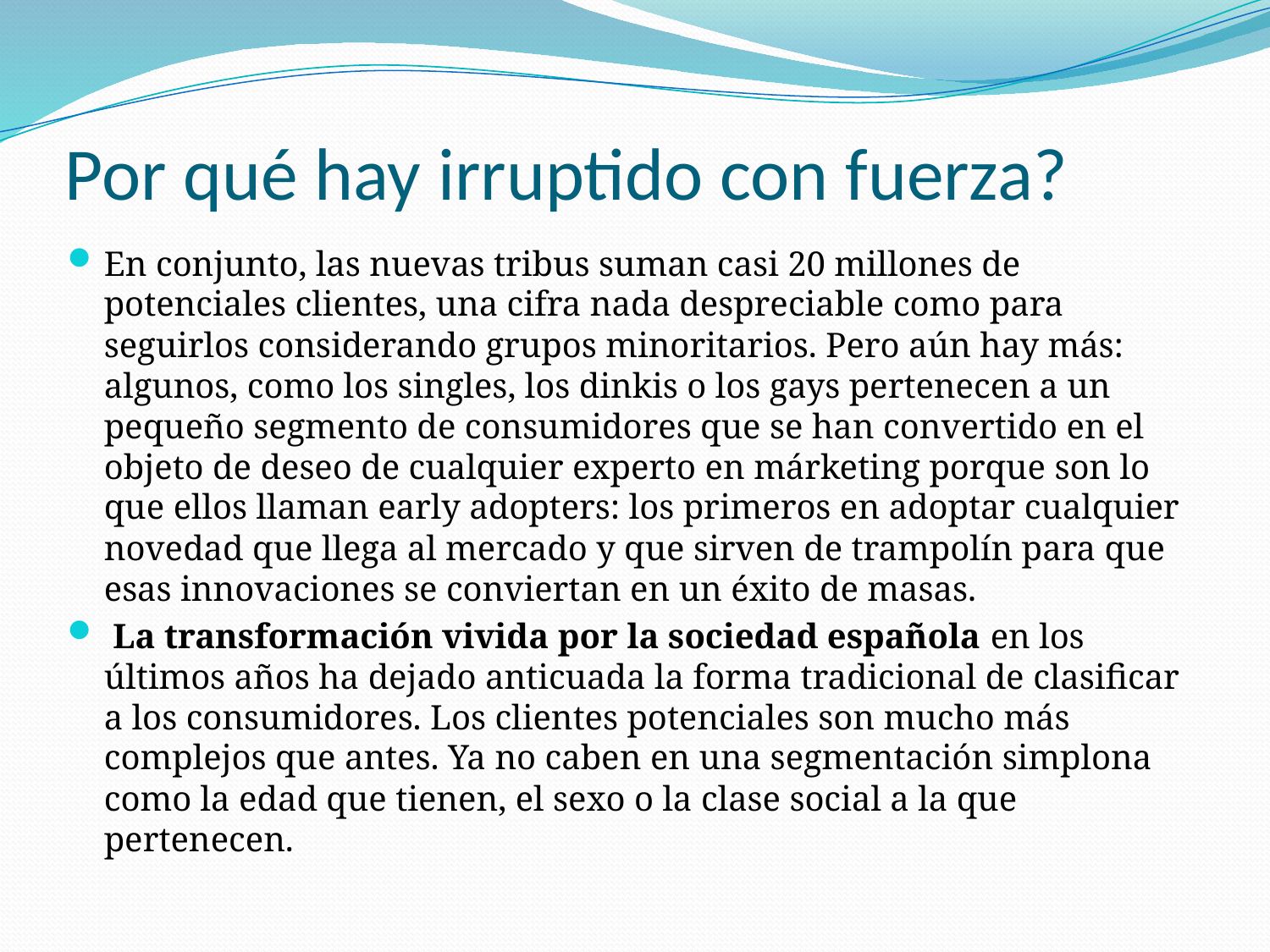

# Por qué hay irruptido con fuerza?

En conjunto, las nuevas tribus suman casi 20 millones de potenciales clientes, una cifra nada despreciable como para seguirlos considerando grupos minoritarios. Pero aún hay más: algunos, como los singles, los dinkis o los gays pertenecen a un pequeño segmento de consumidores que se han convertido en el objeto de deseo de cualquier experto en márketing porque son lo que ellos llaman early adopters: los primeros en adoptar cualquier novedad que llega al mercado y que sirven de trampolín para que esas innovaciones se conviertan en un éxito de masas.
 La transformación vivida por la sociedad española en los últimos años ha dejado anticuada la forma tradicional de clasificar a los consumidores. Los clientes potenciales son mucho más complejos que antes. Ya no caben en una segmentación simplona como la edad que tienen, el sexo o la clase social a la que pertenecen.